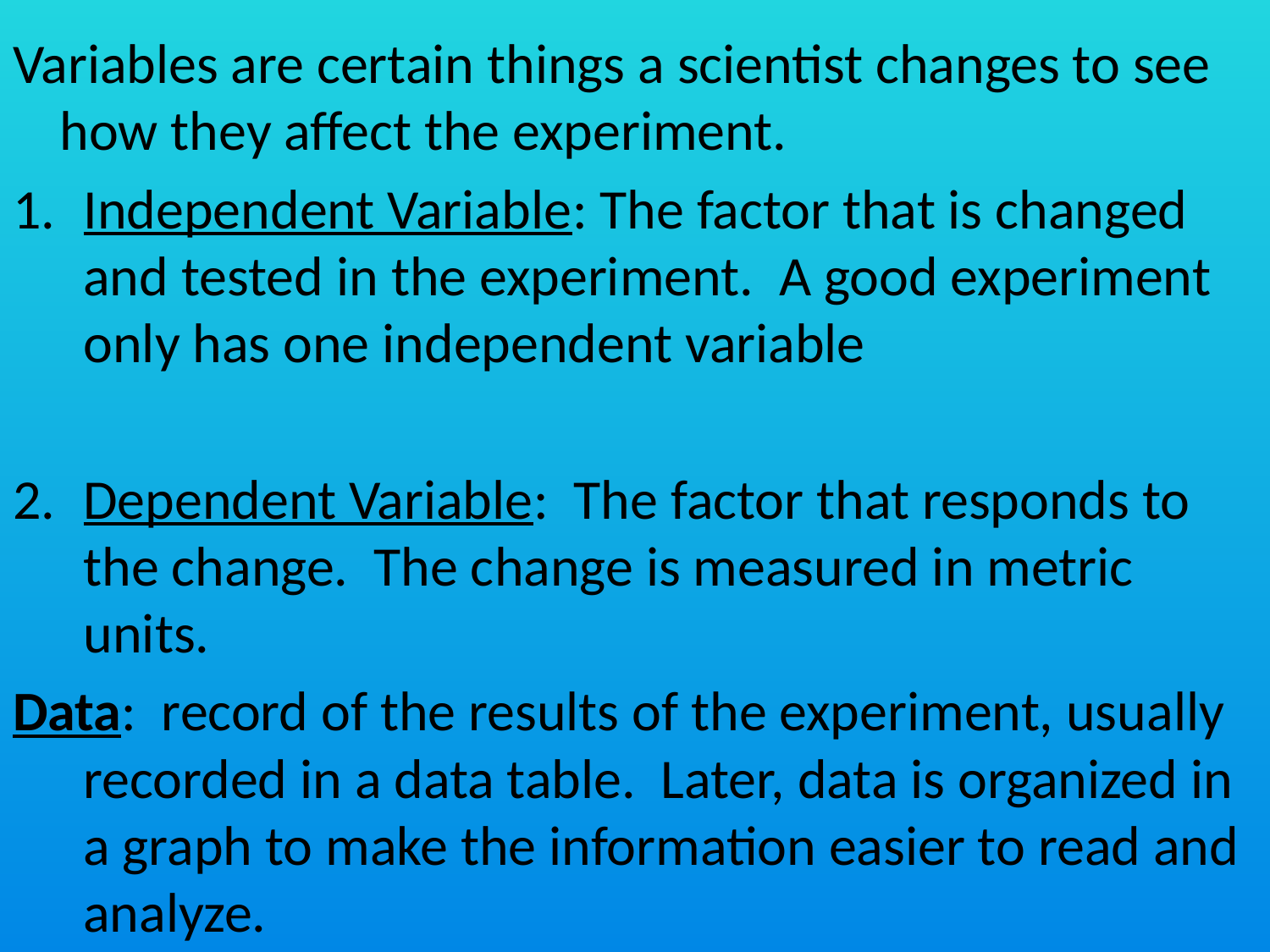

Variables are certain things a scientist changes to see how they affect the experiment.
Independent Variable: The factor that is changed and tested in the experiment.  A good experiment only has one independent variable

Dependent Variable:  The factor that responds to the change.  The change is measured in metric units.
Data:  record of the results of the experiment, usually recorded in a data table.  Later, data is organized in a graph to make the information easier to read and analyze.